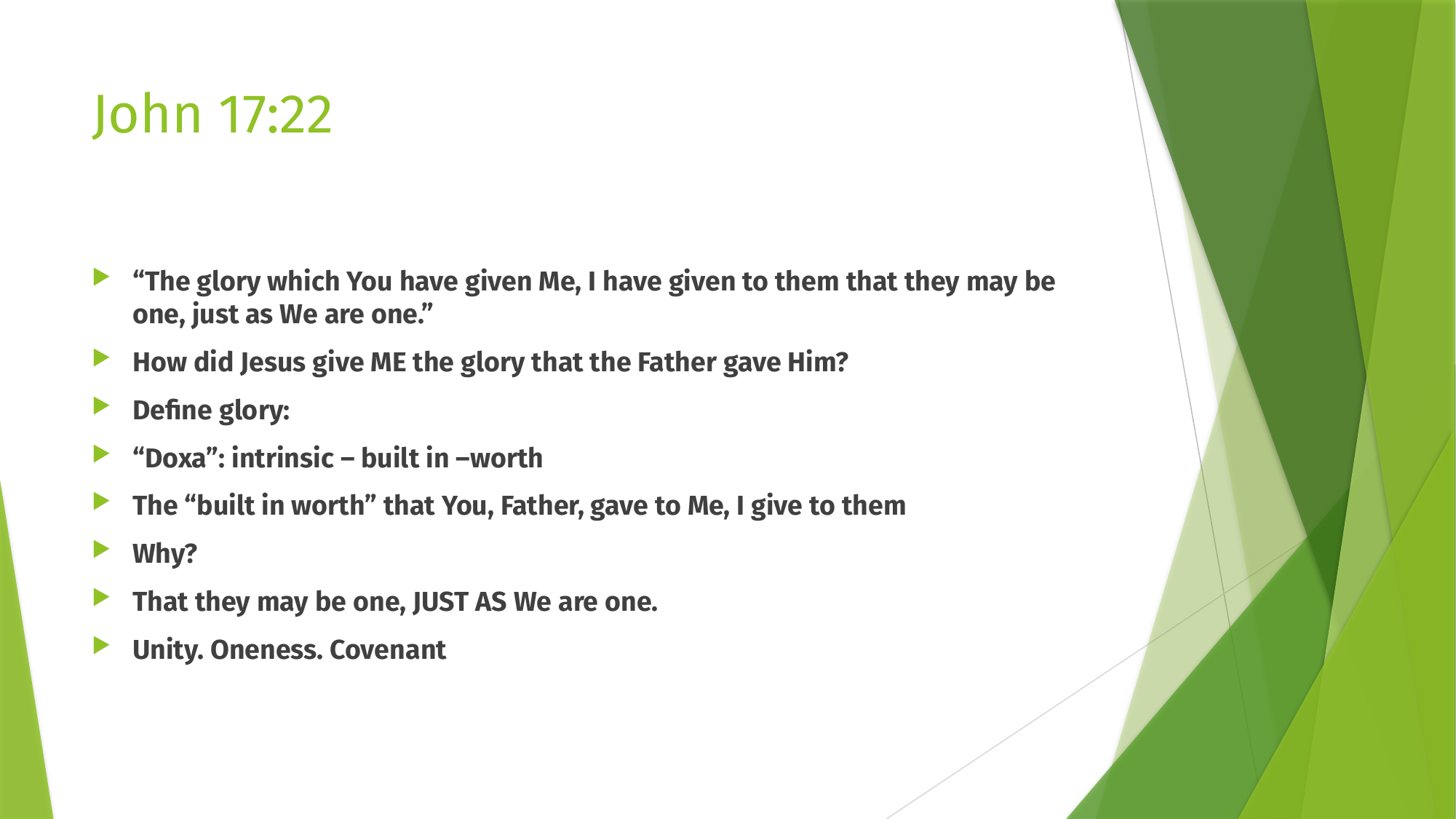

# John 17:22
“The glory which You have given Me, I have given to them that they may be one, just as We are one.”
How did Jesus give ME the glory that the Father gave Him?
Define glory:
“Doxa”: intrinsic – built in –worth
The “built in worth” that You, Father, gave to Me, I give to them
Why?
That they may be one, JUST AS We are one.
Unity. Oneness. Covenant